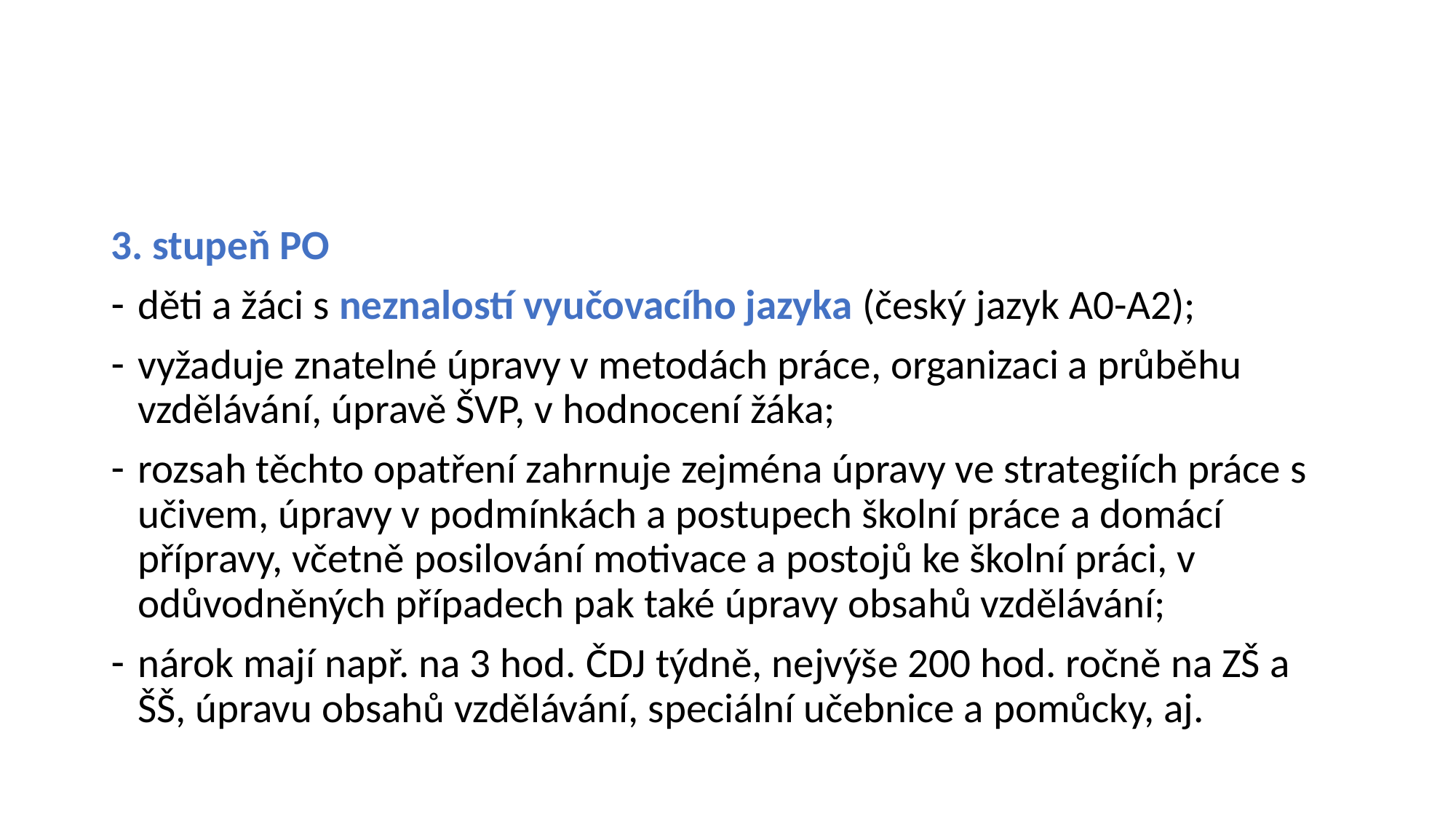

#
3. stupeň PO
děti a žáci s neznalostí vyučovacího jazyka (český jazyk A0-A2);
vyžaduje znatelné úpravy v metodách práce, organizaci a průběhu vzdělávání, úpravě ŠVP, v hodnocení žáka;
rozsah těchto opatření zahrnuje zejména úpravy ve strategiích práce s učivem, úpravy v podmínkách a postupech školní práce a domácí přípravy, včetně posilování motivace a postojů ke školní práci, v odůvodněných případech pak také úpravy obsahů vzdělávání;
nárok mají např. na 3 hod. ČDJ týdně, nejvýše 200 hod. ročně na ZŠ a ŠŠ, úpravu obsahů vzdělávání, speciální učebnice a pomůcky, aj.